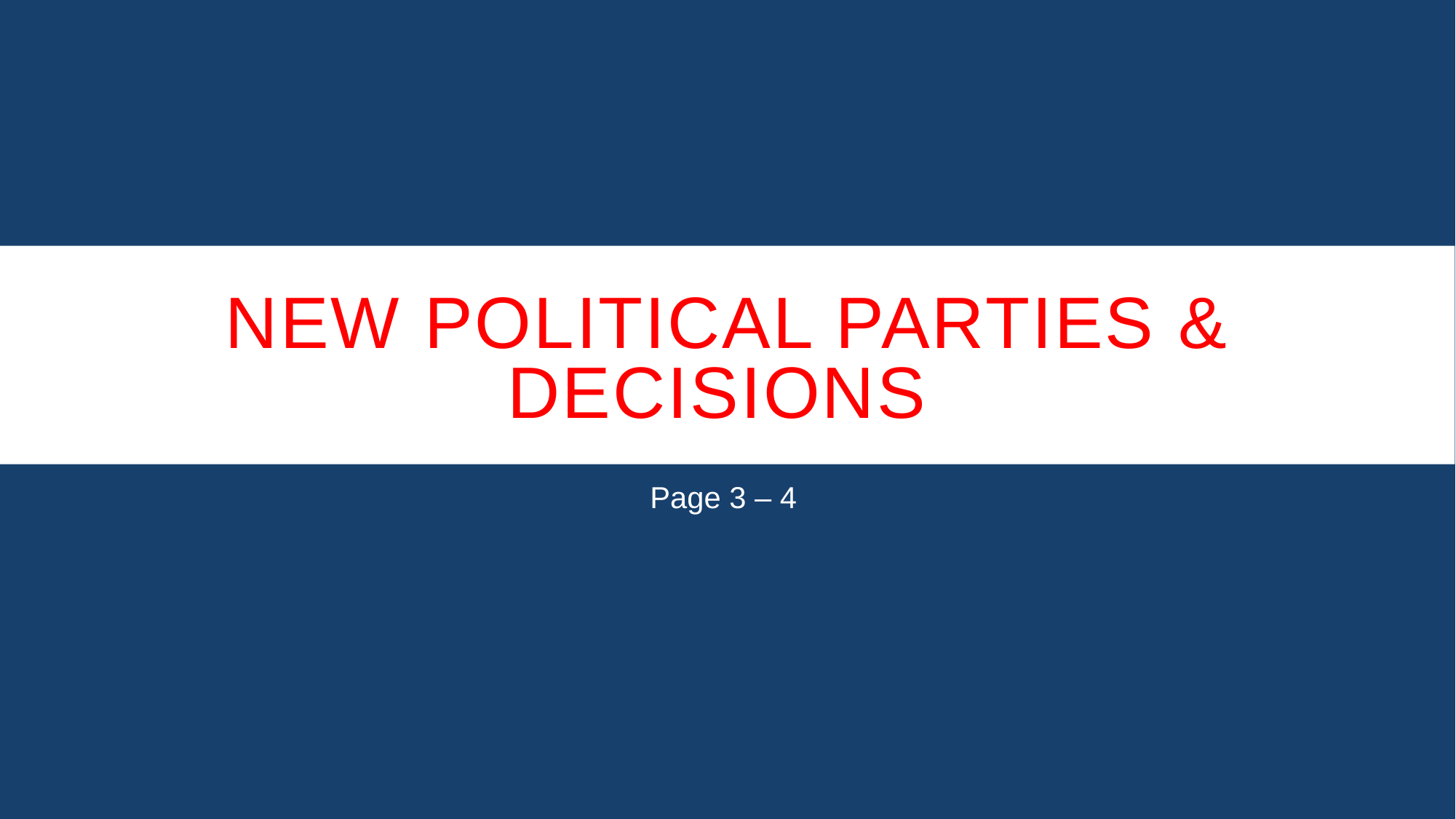

# New Political Parties & decisions
Page 3 – 4